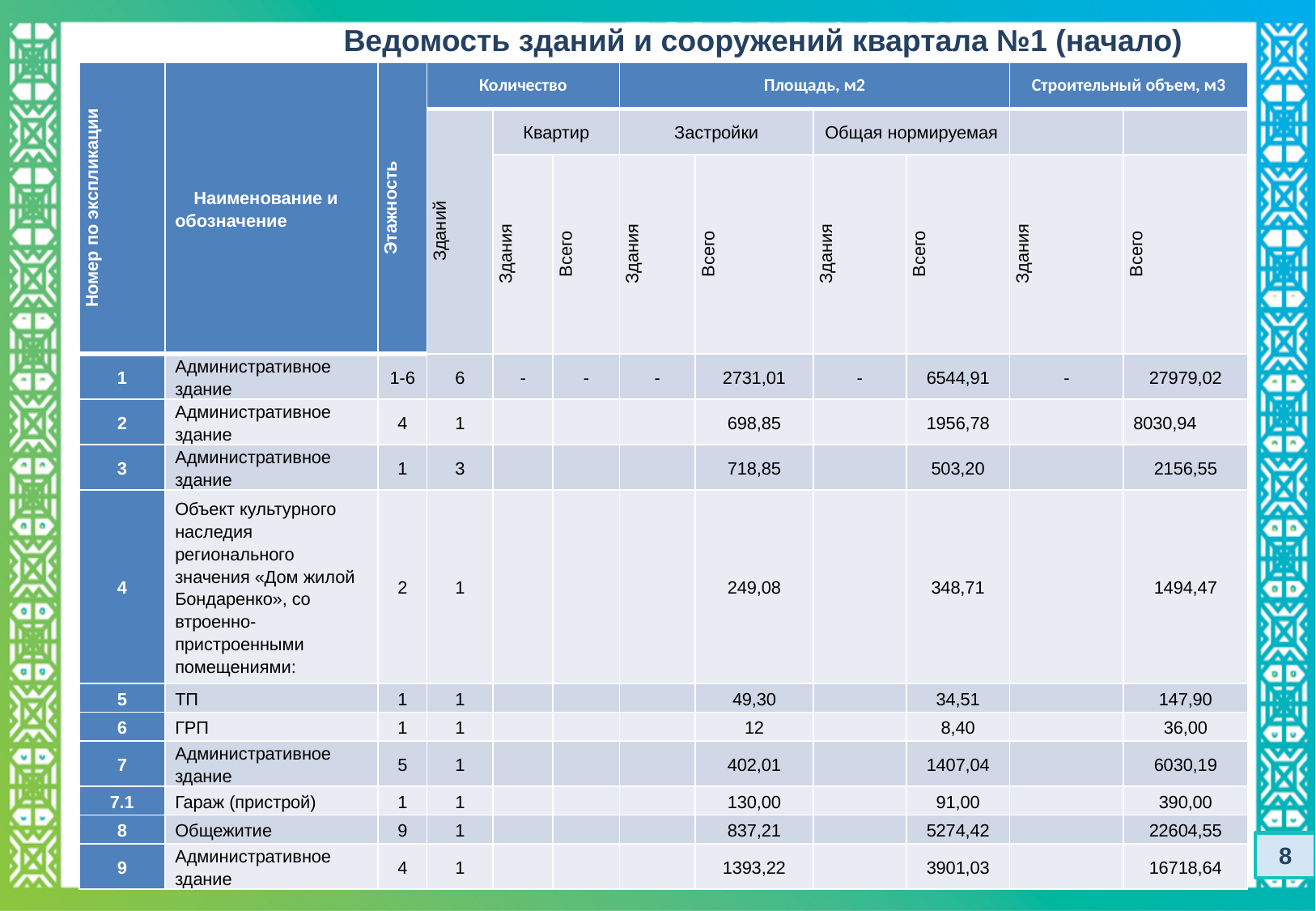

Ведомость зданий и сооружений квартала №1 (начало)
| Номер по экспликации | Наименование и обозначение | Этажность | Количество |  |  | Площадь, м2 |  |  |  | Строительный объем, м3 |  |
| --- | --- | --- | --- | --- | --- | --- | --- | --- | --- | --- | --- |
|  |  |  | Зданий | Квартир |  | Застройки |  | Общая нормируемая |  |  |  |
|  |  |  |  | Здания | Всего | Здания | Всего | Здания | Всего | Здания | Всего |
| 1 | Административное здание | 1-6 | 6 | - | - | - | 2731,01 | - | 6544,91 | - | 27979,02 |
| 2 | Административное здание | 4 | 1 |  |  |  | 698,85 |  | 1956,78 |  | 8030,94 |
| 3 | Административное здание | 1 | 3 |  |  |  | 718,85 |  | 503,20 |  | 2156,55 |
| 4 | Объект культурного наследия регионального значения «Дом жилой Бондаренко», со втроенно-пристроенными помещениями: | 2 | 1 |  |  |  | 249,08 |  | 348,71 |  | 1494,47 |
| 5 | ТП | 1 | 1 |  |  |  | 49,30 |  | 34,51 |  | 147,90 |
| 6 | ГРП | 1 | 1 |  |  |  | 12 |  | 8,40 |  | 36,00 |
| 7 | Административное здание | 5 | 1 |  |  |  | 402,01 |  | 1407,04 |  | 6030,19 |
| 7.1 | Гараж (пристрой) | 1 | 1 |  |  |  | 130,00 |  | 91,00 |  | 390,00 |
| 8 | Общежитие | 9 | 1 |  |  |  | 837,21 |  | 5274,42 |  | 22604,55 |
| 9 | Административное здание | 4 | 1 |  |  |  | 1393,22 |  | 3901,03 |  | 16718,64 |
8